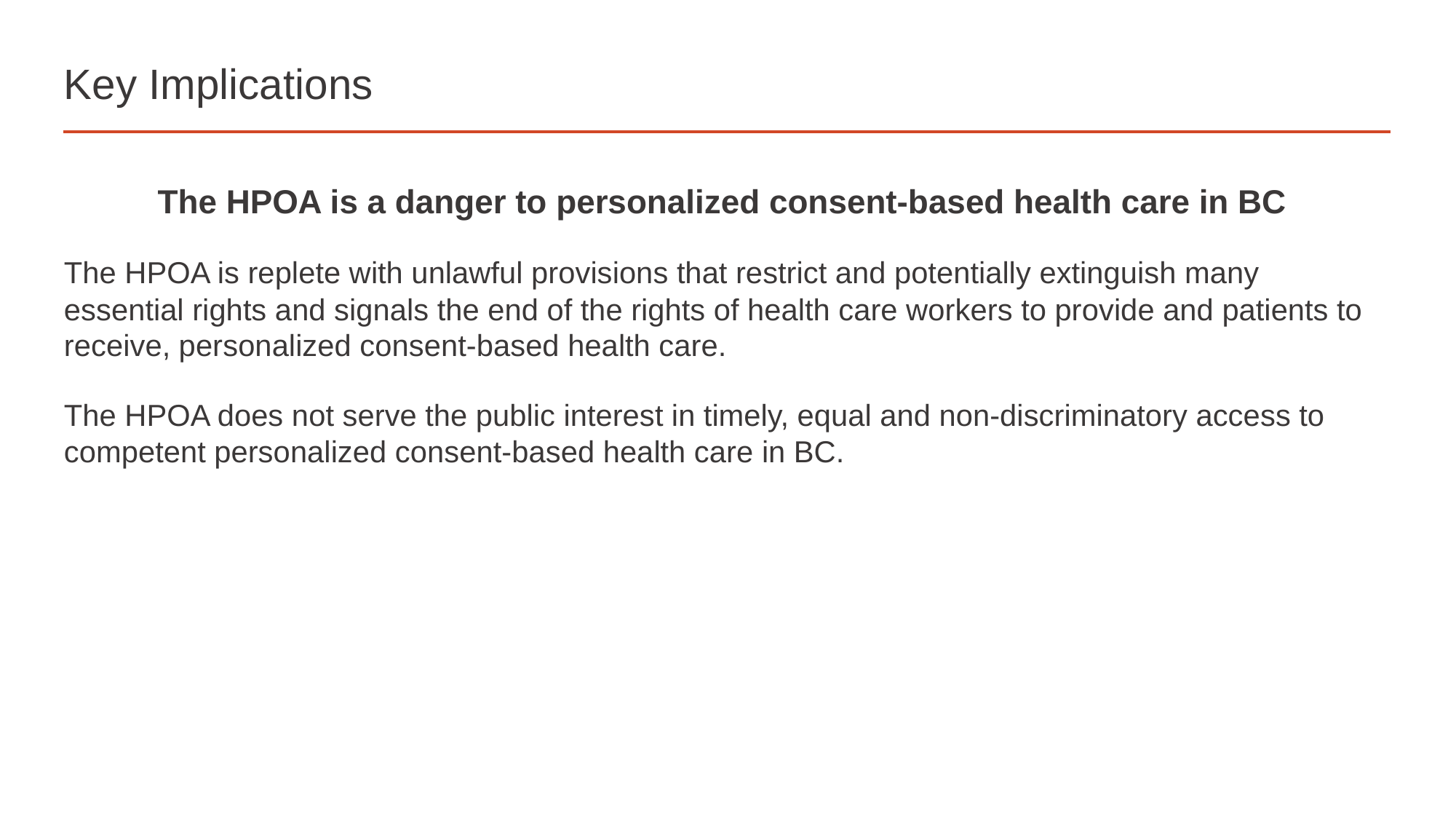

# Key Implications
The HPOA is a danger to personalized consent-based health care in BC
The HPOA is replete with unlawful provisions that restrict and potentially extinguish many essential rights and signals the end of the rights of health care workers to provide and patients to receive, personalized consent-based health care.
The HPOA does not serve the public interest in timely, equal and non-discriminatory access to competent personalized consent-based health care in BC.